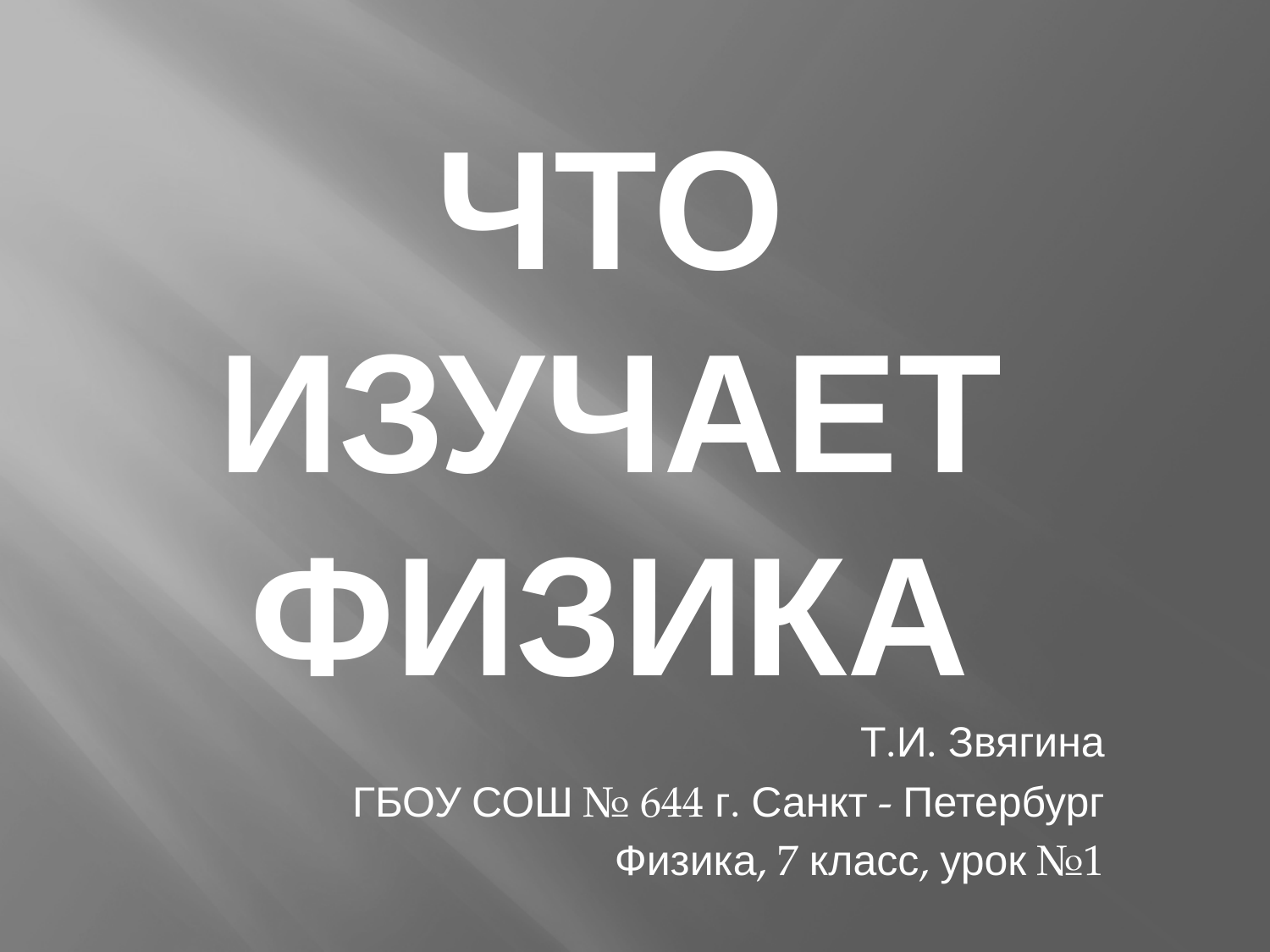

# Что изучает физика
Т.И. Звягина
ГБОУ СОШ № 644 г. Санкт - Петербург
 Физика, 7 класс, урок №1